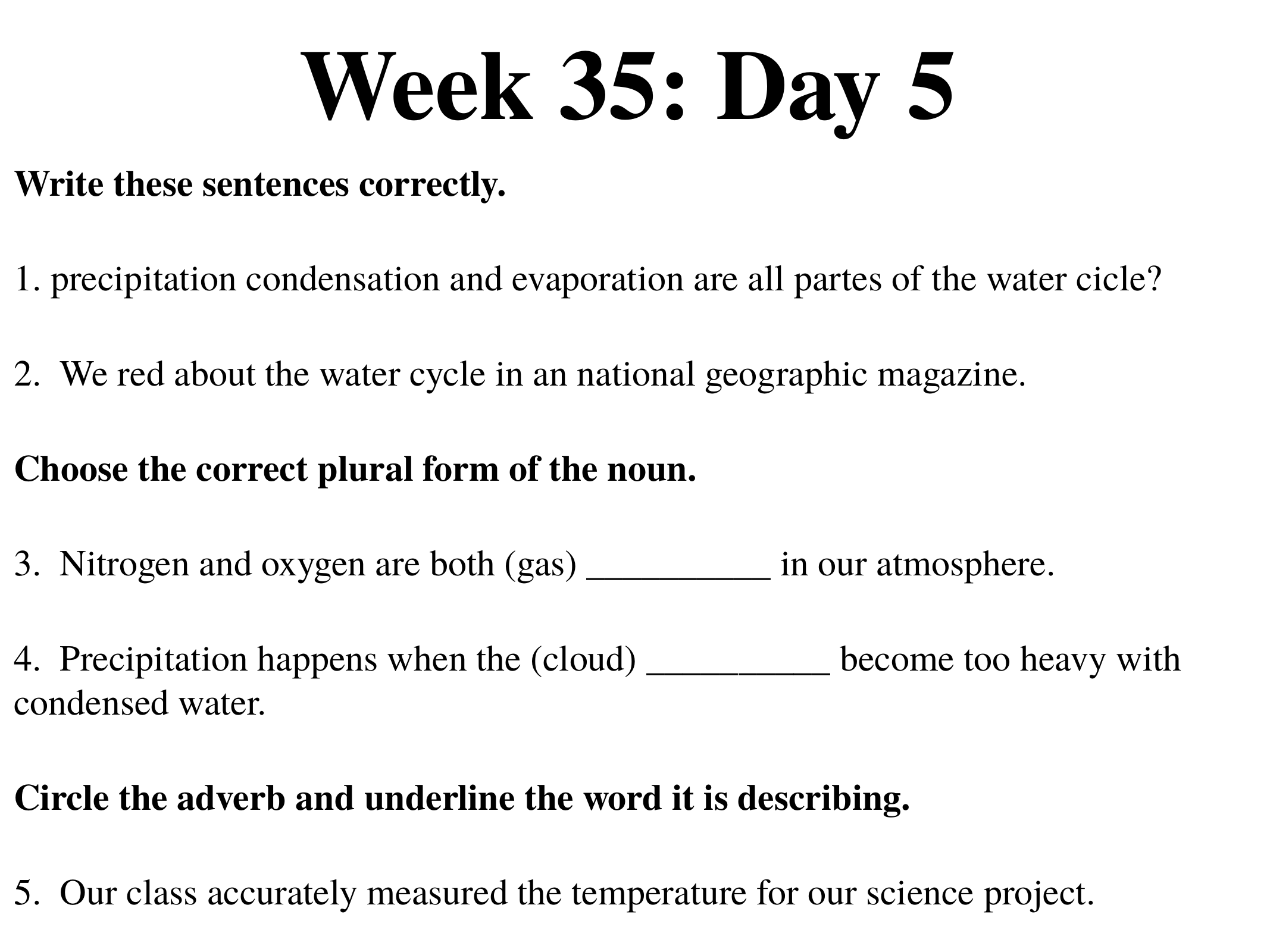

# Week 35: Day 5
Write these sentences correctly.
1. precipitation condensation and evaporation are all partes of the water cicle?
2.  We red about the water cycle in an national geographic magazine.
Choose the correct plural form of the noun.
3.  Nitrogen and oxygen are both (gas) __________ in our atmosphere.
4.  Precipitation happens when the (cloud) __________ become too heavy with condensed water.
Circle the adverb and underline the word it is describing.
5.  Our class accurately measured the temperature for our science project.